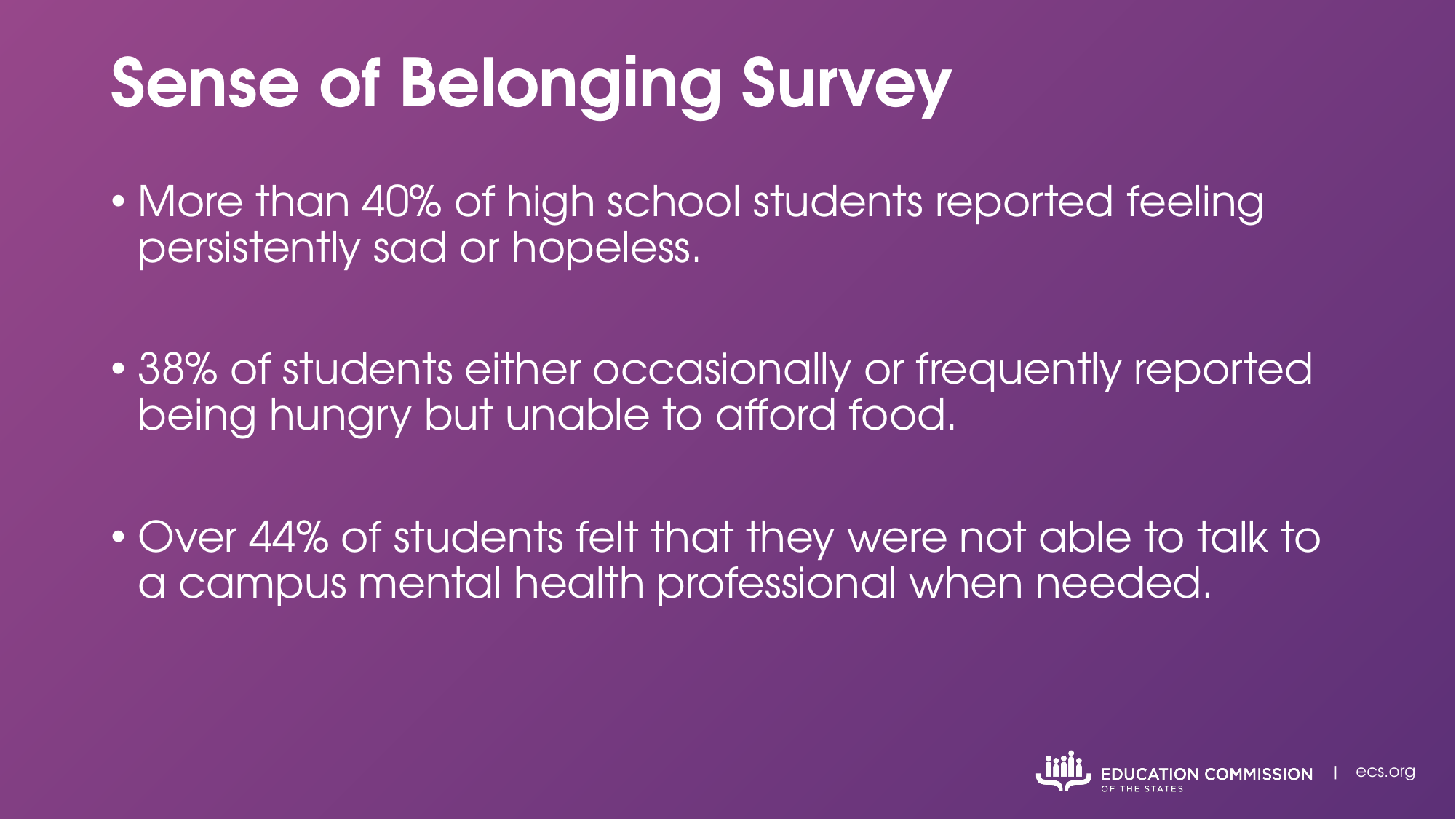

# Sense of Belonging Survey
More than 40% of high school students reported feeling persistently sad or hopeless.

38% of students either occasionally or frequently reported being hungry but unable to afford food.

Over 44% of students felt that they were not able to talk to a campus mental health professional when needed.